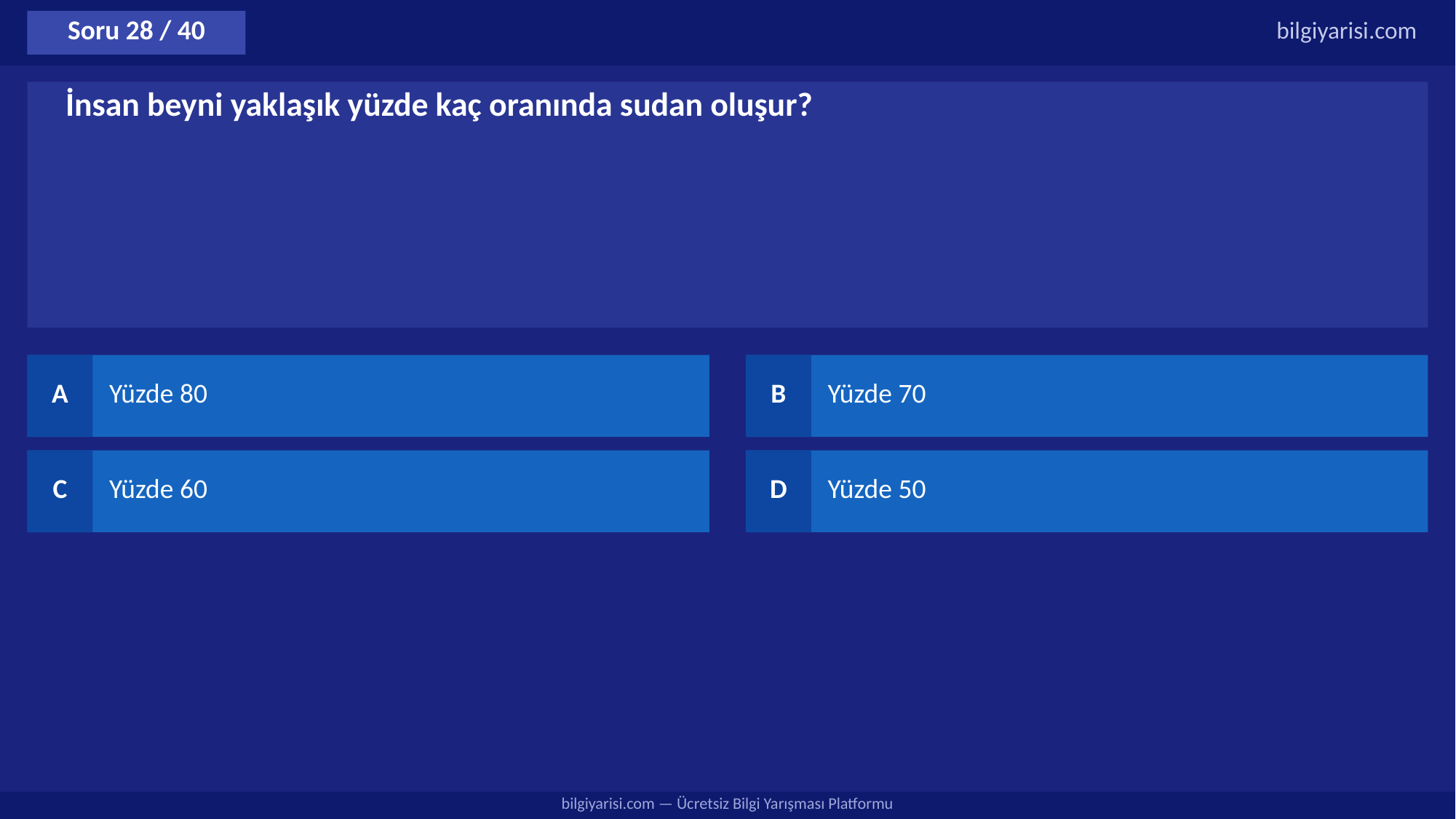

Soru 28 / 40
bilgiyarisi.com

İnsan beyni yaklaşık yüzde kaç oranında sudan oluşur?

A
Yüzde 80

B
Yüzde 70

C
Yüzde 60

D
Yüzde 50
bilgiyarisi.com — Ücretsiz Bilgi Yarışması Platformu